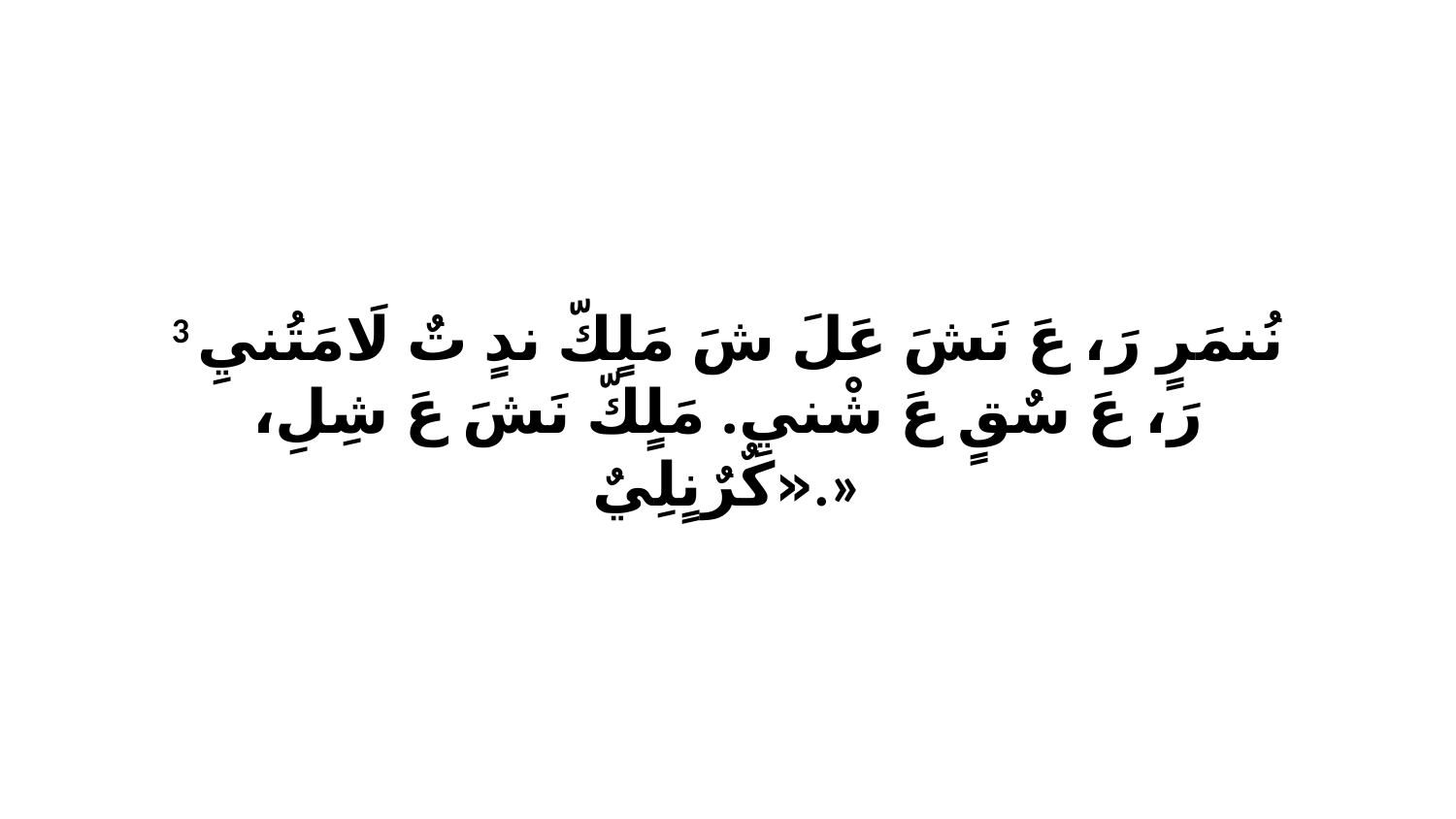

3 نُنمَرٍ رَ، عَ نَشَ عَلَ شَ مَلٍكّ ندٍ تٌ لَامَتُنيِ رَ، عَ سٌقٍ عَ شْنيِ. مَلٍكّ نَشَ عَ شِلِ، «كٌرٌنٍلِيٌ.»